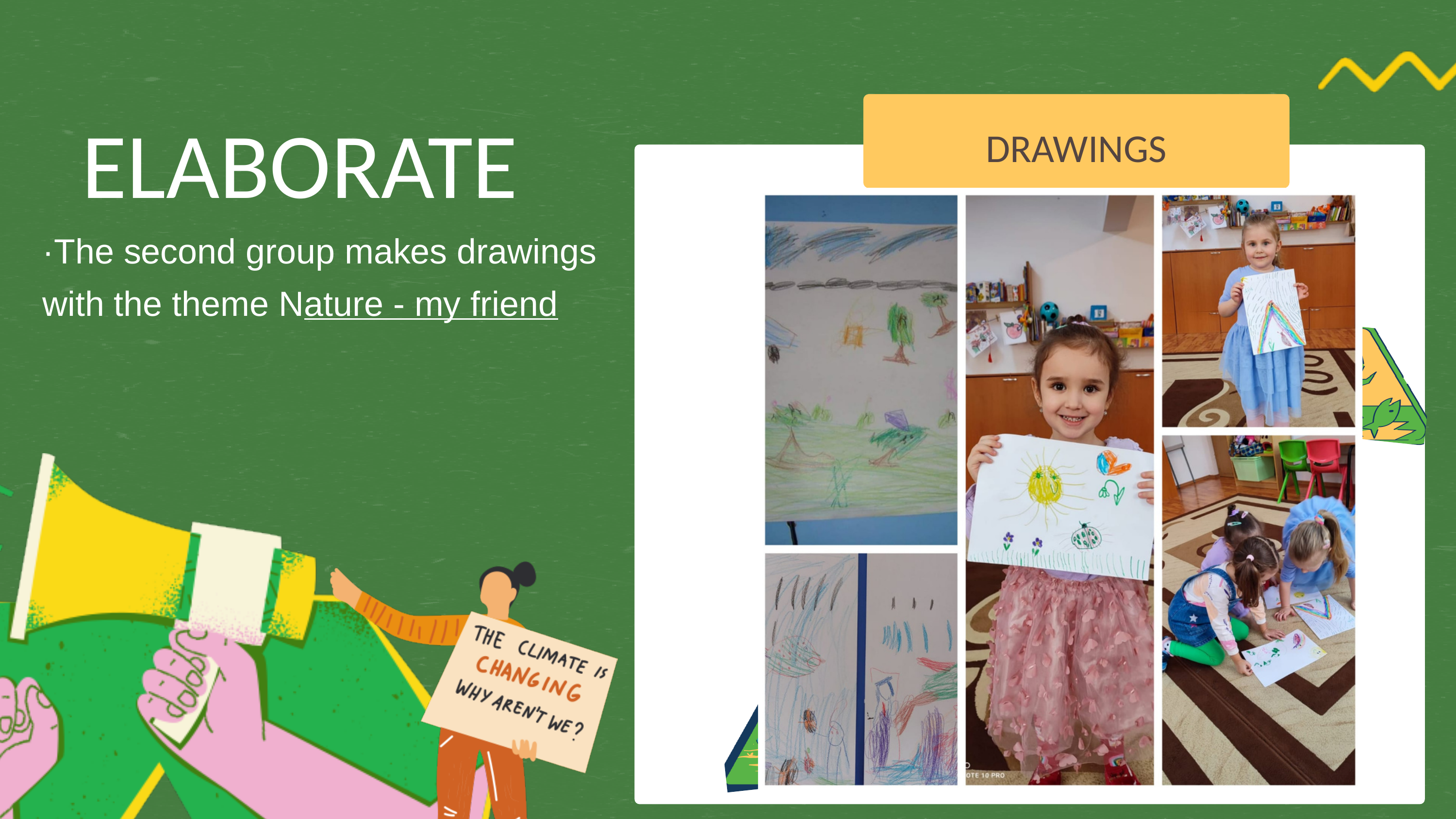

ELABORATE

DRAWINGS

·The second group makes drawings with the theme Nature - my friend